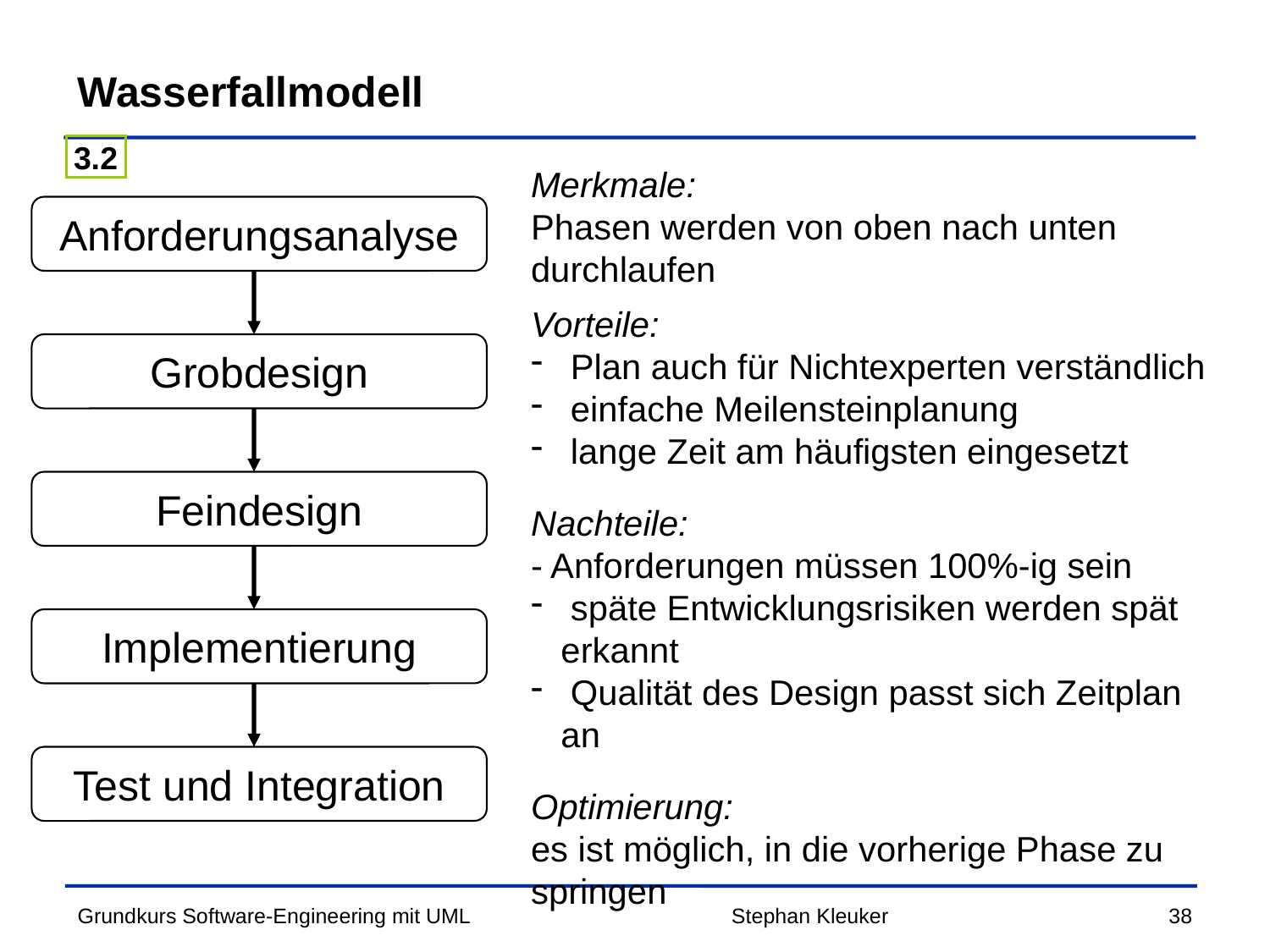

# Wasserfallmodell
3.2
Merkmale:
Phasen werden von oben nach unten
durchlaufen

Vorteile:
 Plan auch für Nichtexperten verständlich
 einfache Meilensteinplanung
 lange Zeit am häufigsten eingesetzt

Nachteile:
- Anforderungen müssen 100%-ig sein
 späte Entwicklungsrisiken werden spät 	erkannt
 Qualität des Design passt sich Zeitplan an

Optimierung:
es ist möglich, in die vorherige Phase zu springen
Anforderungsanalyse
Grobdesign
Feindesign
Implementierung
Test und Integration

Stephan Kleuker